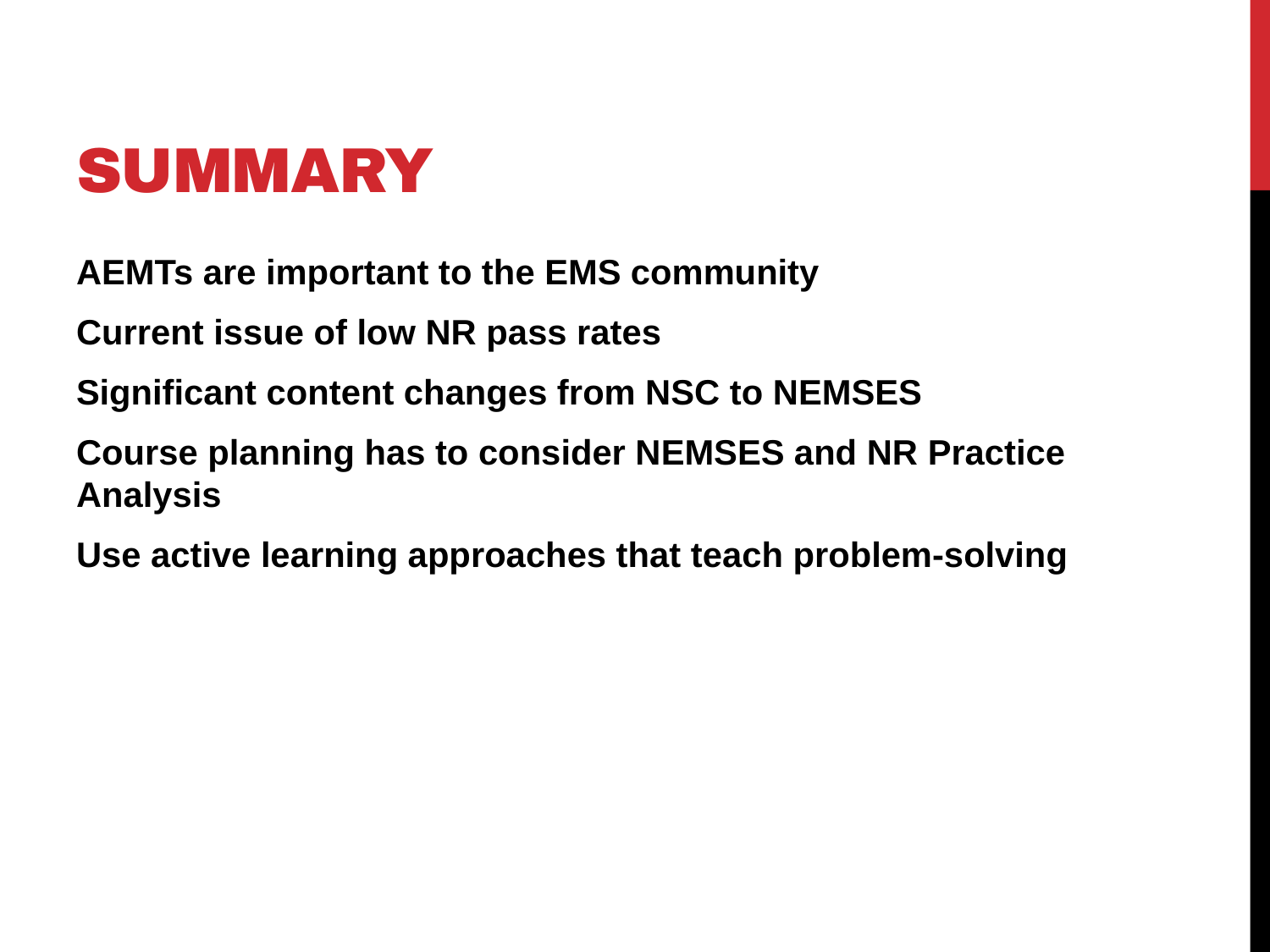

# Summary
AEMTs are important to the EMS community
Current issue of low NR pass rates
Significant content changes from NSC to NEMSES
Course planning has to consider NEMSES and NR Practice Analysis
Use active learning approaches that teach problem-solving